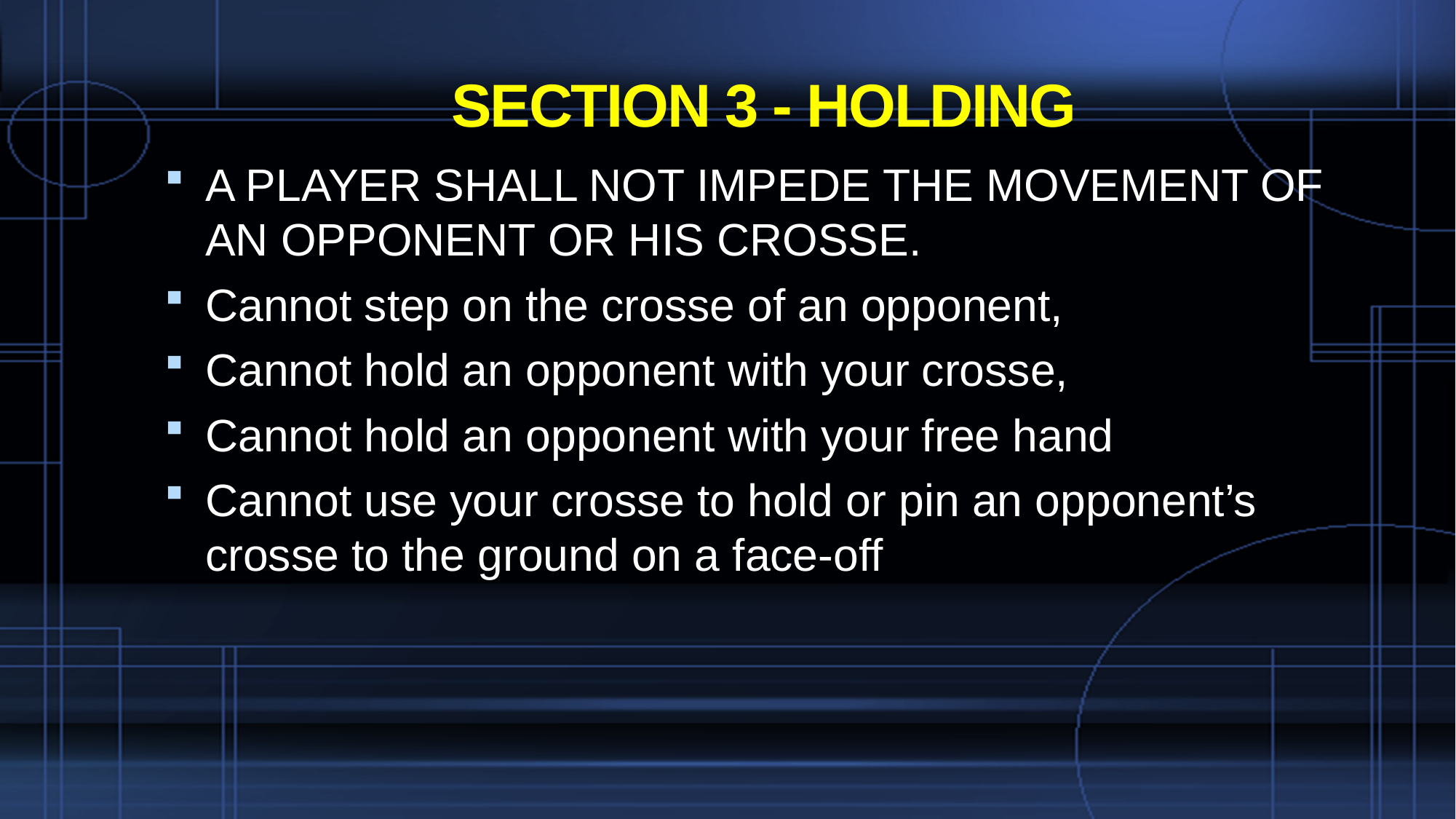

# SECTION 3 - HOLDING
A PLAYER SHALL NOT IMPEDE THE MOVEMENT OF AN OPPONENT OR HIS CROSSE.
Cannot step on the crosse of an opponent,
Cannot hold an opponent with your crosse,
Cannot hold an opponent with your free hand
Cannot use your crosse to hold or pin an opponent’s crosse to the ground on a face-off